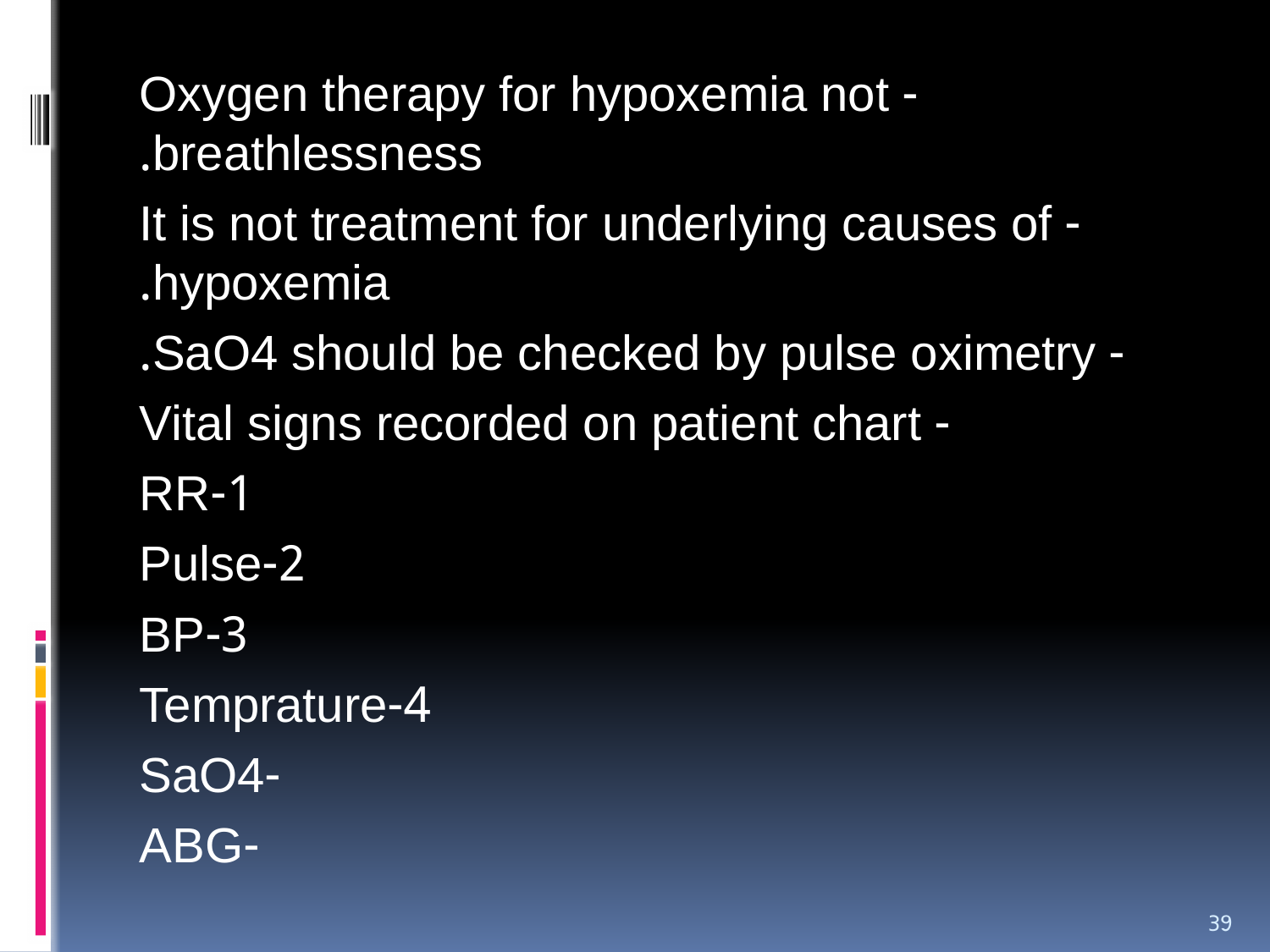

- Oxygen therapy for hypoxemia not breathlessness.
 - It is not treatment for underlying causes of hypoxemia.
 - SaO4 should be checked by pulse oximetry.
 - Vital signs recorded on patient chart
 1-RR
 2-Pulse
 3-BP
 4-Temprature
 -SaO4
 -ABG
39